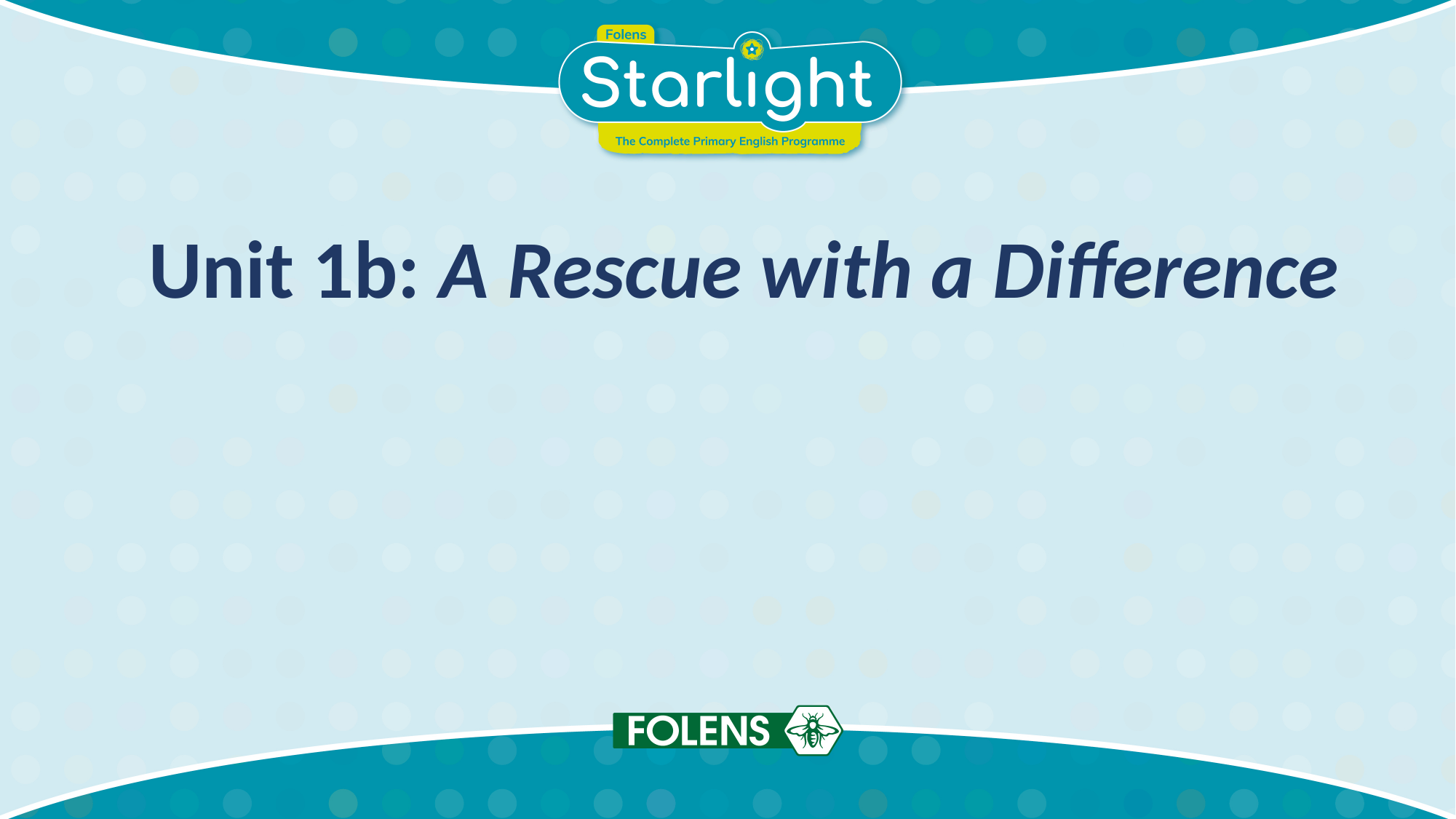

Unit 1b: A Rescue with a Difference